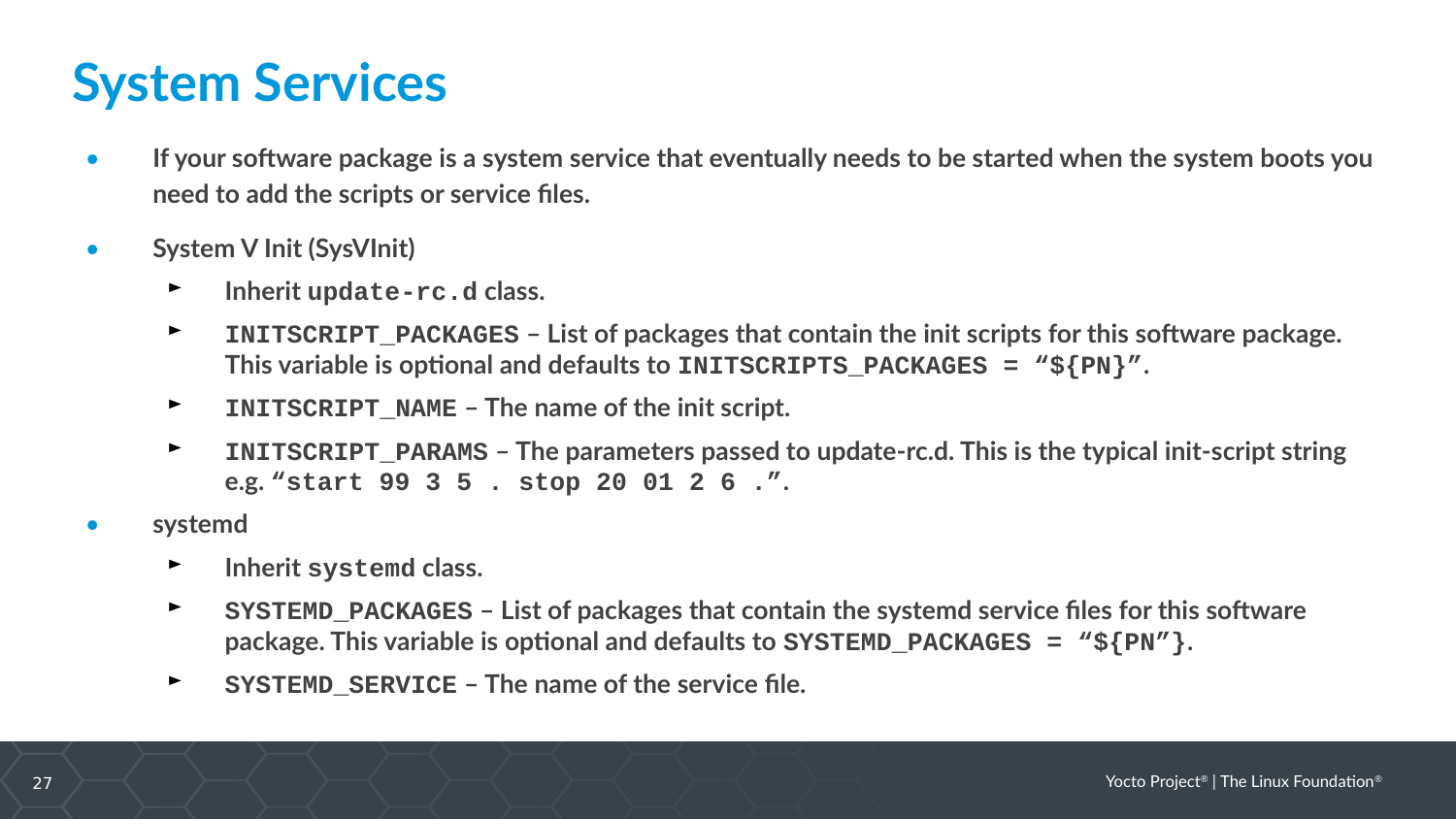

System Services
If your software package is a system service that eventually needs to be started when the system boots you need to add the scripts or service files.
System V Init (SysVInit)
Inherit update-rc.d class.
INITSCRIPT_PACKAGES – List of packages that contain the init scripts for this software package. This variable is optional and defaults to INITSCRIPTS_PACKAGES = “${PN}”.
INITSCRIPT_NAME – The name of the init script.
INITSCRIPT_PARAMS – The parameters passed to update-rc.d. This is the typical init-script string e.g. “start 99 3 5 . stop 20 01 2 6 .”.
systemd
Inherit systemd class.
SYSTEMD_PACKAGES – List of packages that contain the systemd service files for this software package. This variable is optional and defaults to SYSTEMD_PACKAGES = “${PN”}.
SYSTEMD_SERVICE – The name of the service file.